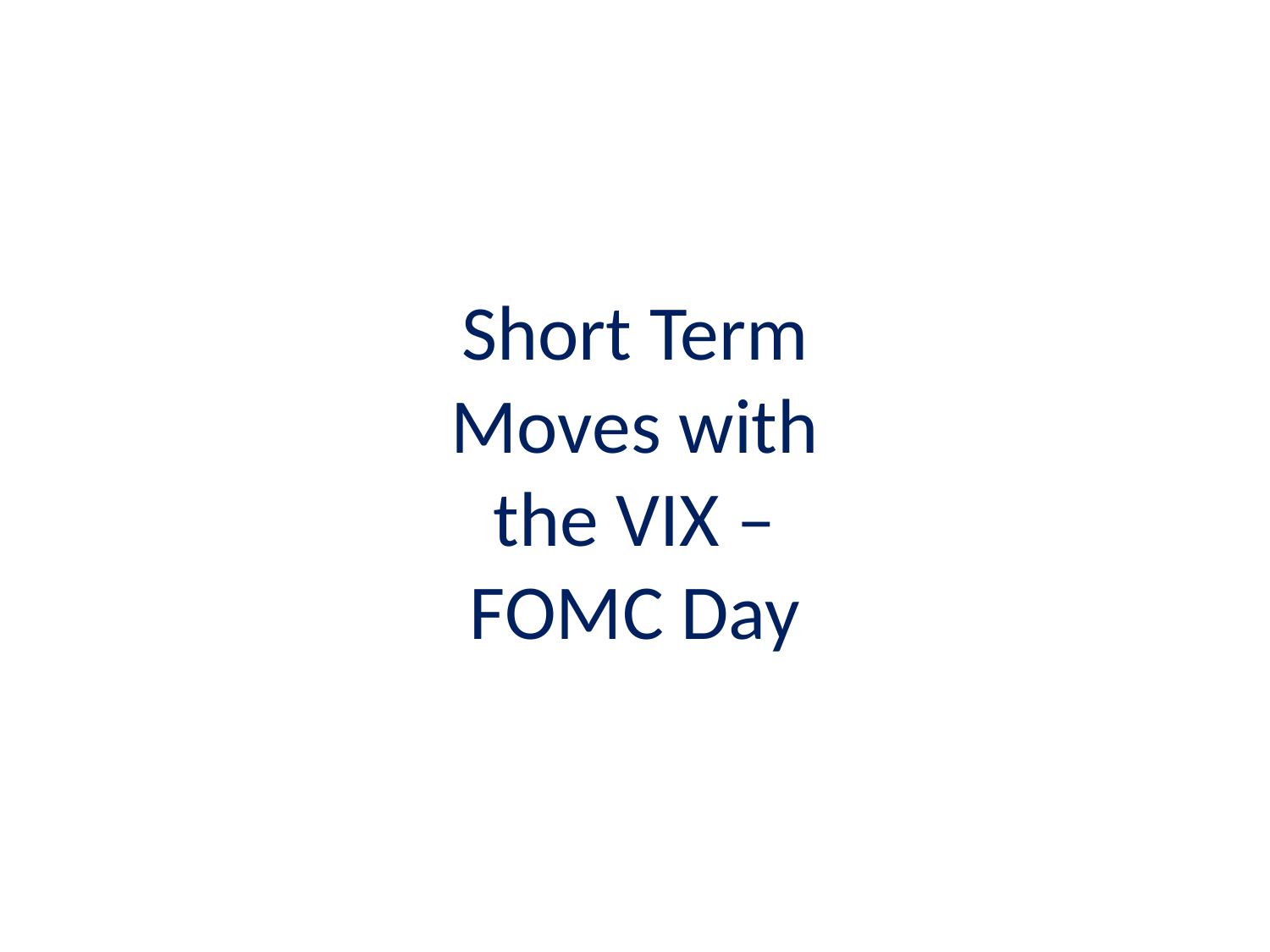

# Short Term Moves with the VIX – FOMC Day